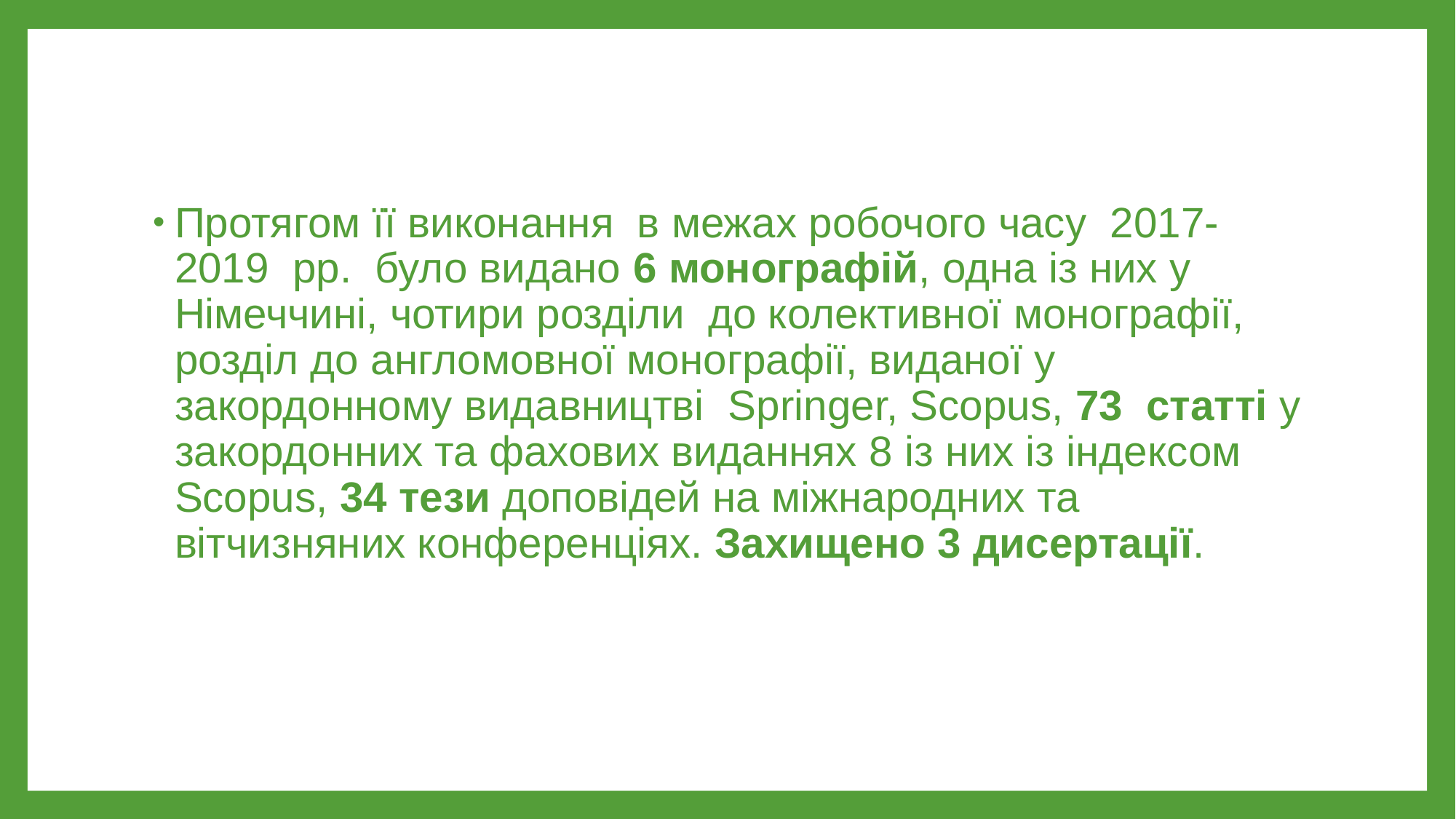

Протягом її виконання  в межах робочого часу  2017-2019  рр.  було видано 6 монографій, одна із них у Німеччині, чотири розділи  до колективної монографії, розділ до англомовної монографії, виданої у закордонному видавництві  Springer, Scopus, 73  статті у закордонних та фахових виданнях 8 із них із індексом Scopus, 34 тези доповідей на міжнародних та вітчизняних конференціях. Захищено 3 дисертації.